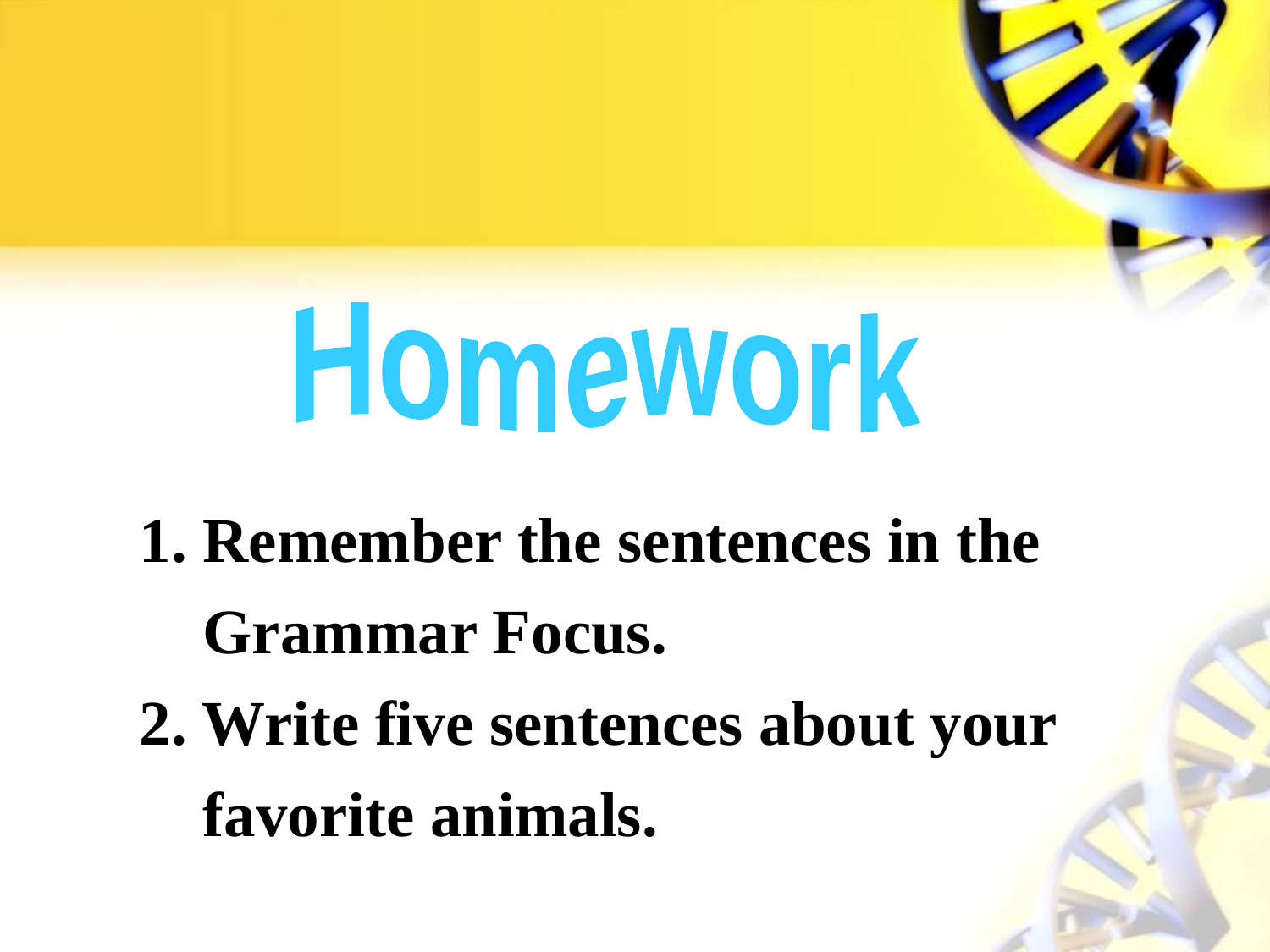

Homework
 Remember the sentences in the
    Grammar Focus.
2. Write five sentences about your
    favorite animals.